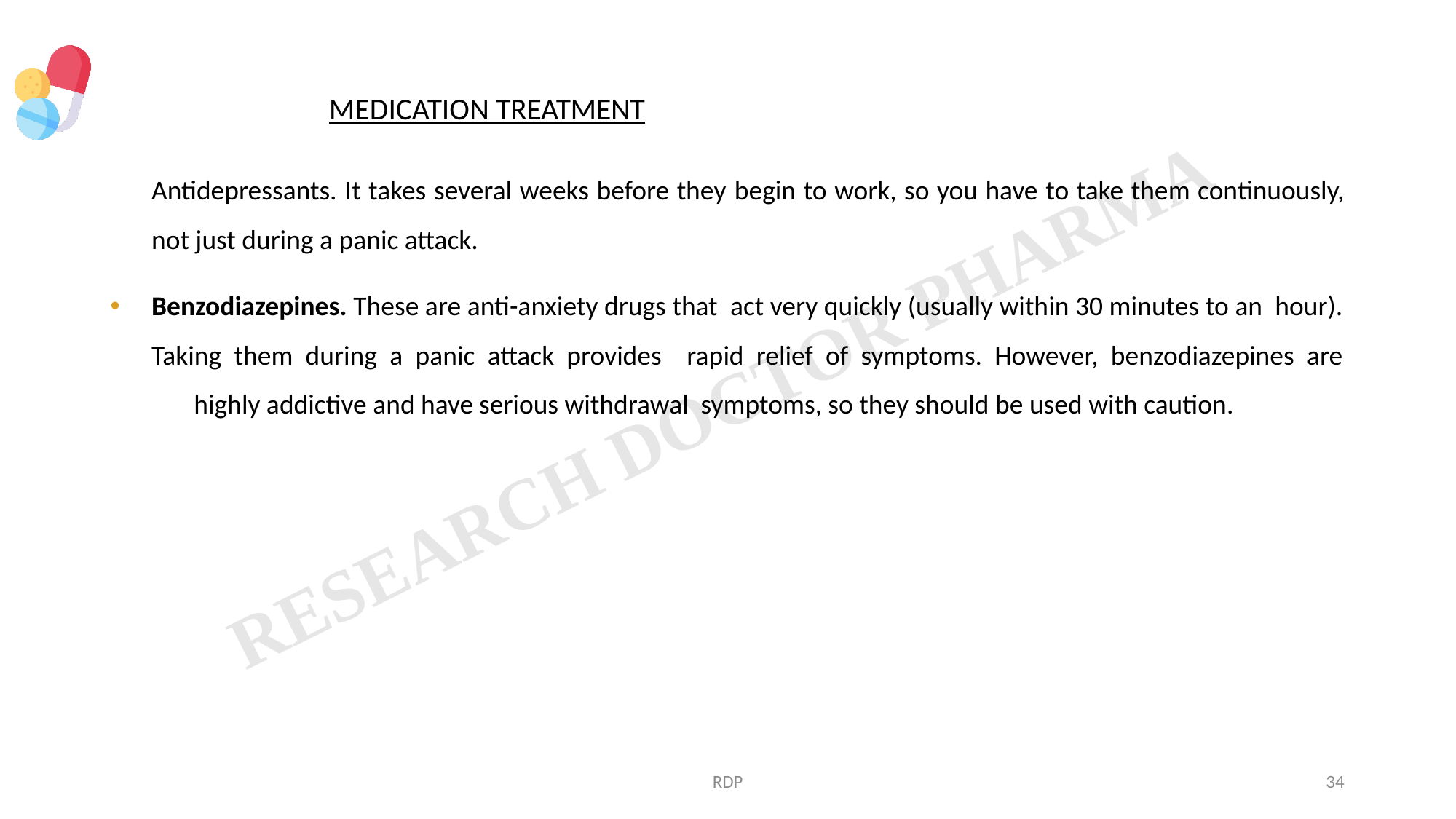

# MEDICATION TREATMENT
Antidepressants. It takes several weeks before they begin to work, so you have to take them continuously, not just during a panic attack.
Benzodiazepines. These are anti-anxiety drugs that  act very quickly (usually within 30 minutes to an  hour). Taking them during a panic attack provides  rapid relief of symptoms. However, benzodiazepines are	highly addictive and have	serious withdrawal  symptoms, so they should be used with caution.
RDP
34